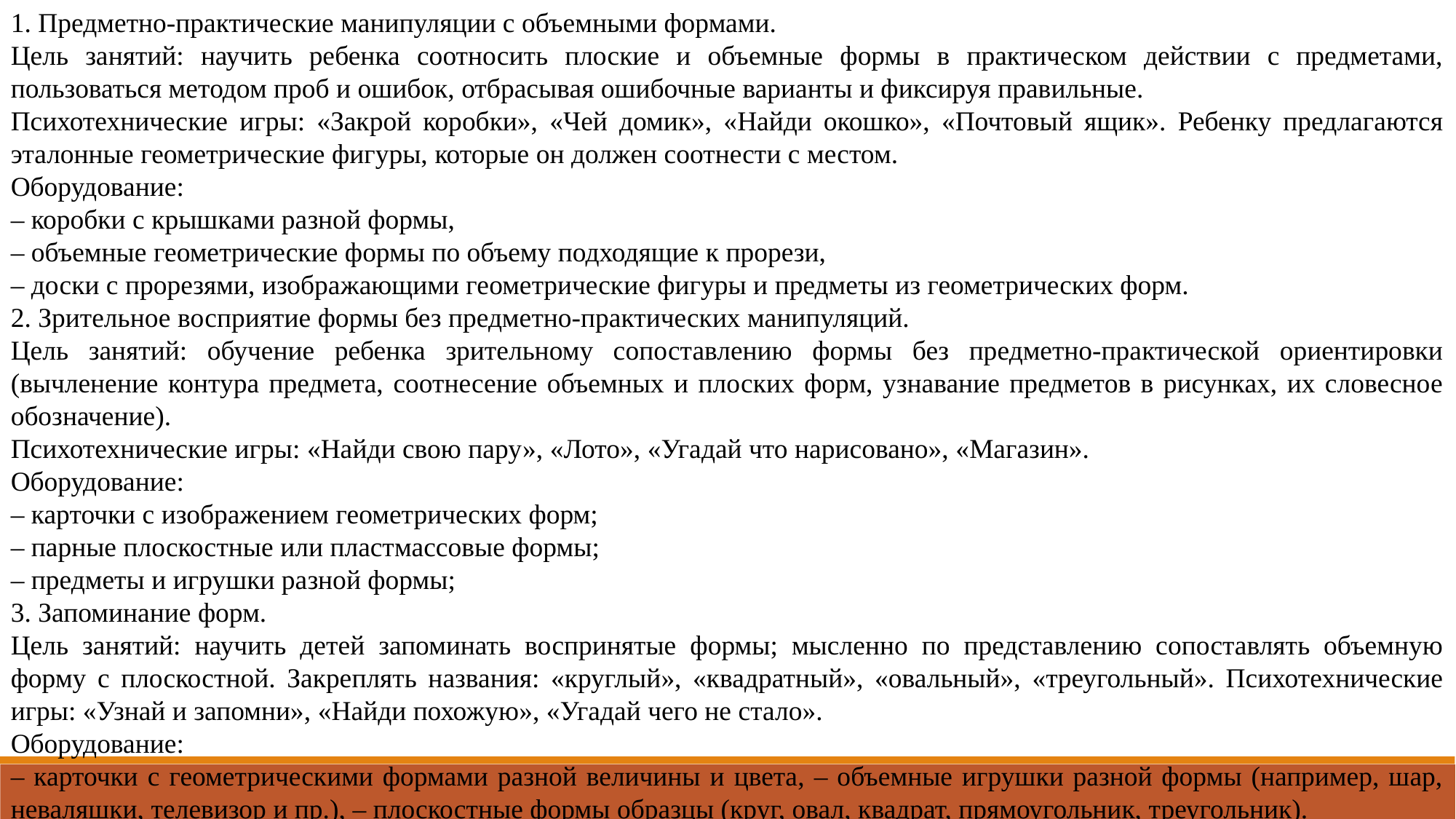

1. Предметно-практические манипуляции с объемными формами.
Цель занятий: научить ребенка соотносить плоские и объемные формы в практическом действии с предметами, пользоваться методом проб и ошибок, отбрасывая ошибочные варианты и фиксируя правильные.
Психотехнические игры: «Закрой коробки», «Чей домик», «Найди окошко», «Почтовый ящик». Ребенку предлагаются эталонные геометрические фигуры, которые он должен соотнести с местом.
Оборудование:
– коробки с крышками разной формы,
– объемные геометрические формы по объему подходящие к прорези,
– доски с прорезями, изображающими геометрические фигуры и предметы из геометрических форм.
2. Зрительное восприятие формы без предметно-практических манипуляций.
Цель занятий: обучение ребенка зрительному сопоставлению формы без предметно-практической ориентировки (вычленение контура предмета, соотнесение объемных и плоских форм, узнавание предметов в рисунках, их словесное обозначение).
Психотехнические игры: «Найди свою пару», «Лото», «Угадай что нарисовано», «Магазин».
Оборудование:
– карточки с изображением геометрических форм;
– парные плоскостные или пластмассовые формы;
– предметы и игрушки разной формы;
3. Запоминание форм.
Цель занятий: научить детей запоминать воспринятые формы; мысленно по представлению сопоставлять объемную форму с плоскостной. Закреплять названия: «круглый», «квадратный», «овальный», «треугольный». Психотехнические игры: «Узнай и запомни», «Найди похожую», «Угадай чего не стало».
Оборудование:
– карточки с геометрическими формами разной величины и цвета, – объемные игрушки разной формы (например, шар, неваляшки, телевизор и пр.), – плоскостные формы образцы (круг, овал, квадрат, прямоугольник, треугольник).